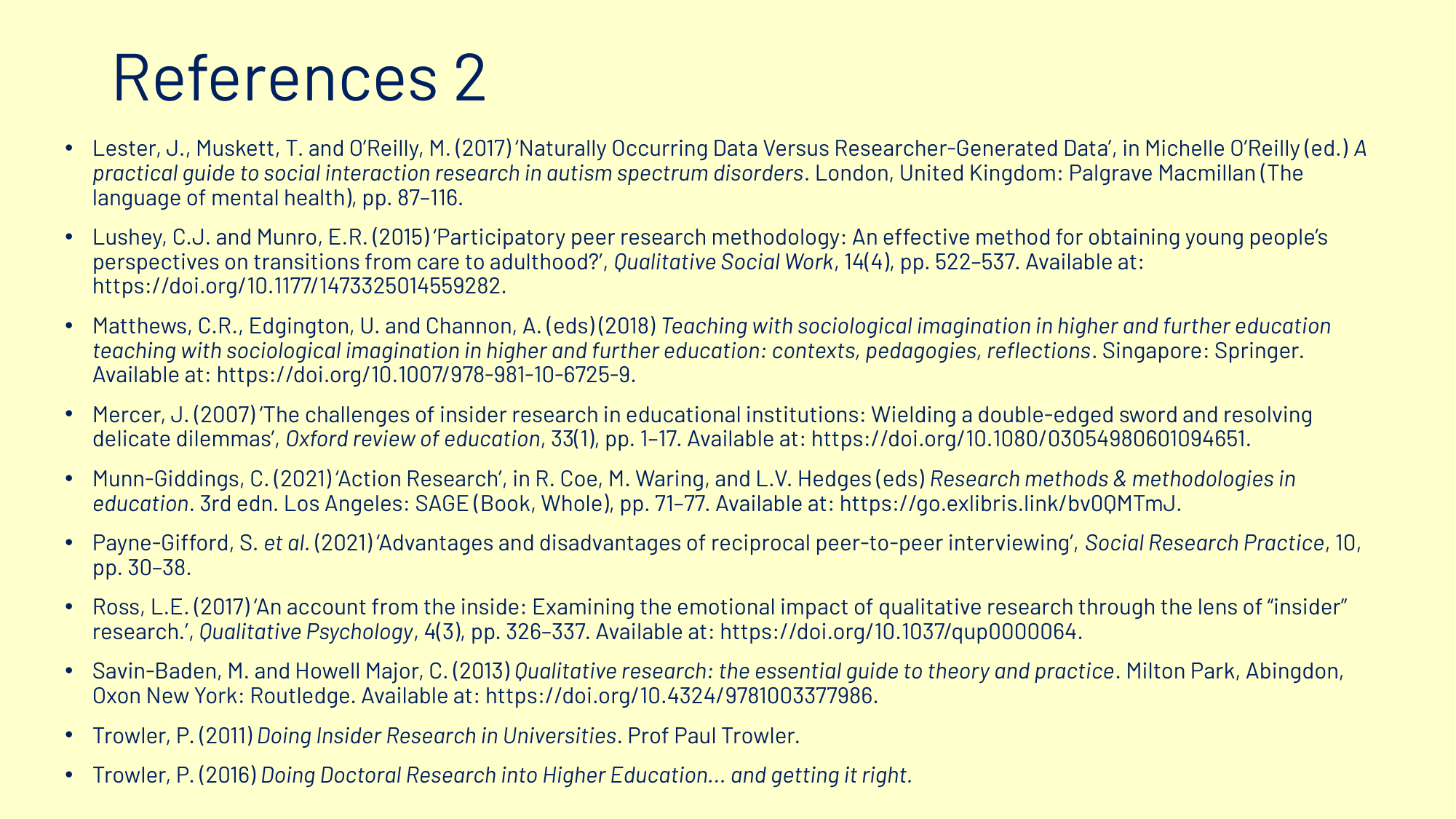

# References 2
Lester, J., Muskett, T. and O’Reilly, M. (2017) ‘Naturally Occurring Data Versus Researcher-Generated Data’, in Michelle O’Reilly (ed.) A practical guide to social interaction research in autism spectrum disorders. London, United Kingdom: Palgrave Macmillan (The language of mental health), pp. 87–116.
Lushey, C.J. and Munro, E.R. (2015) ‘Participatory peer research methodology: An effective method for obtaining young people’s perspectives on transitions from care to adulthood?’, Qualitative Social Work, 14(4), pp. 522–537. Available at: https://doi.org/10.1177/1473325014559282.
Matthews, C.R., Edgington, U. and Channon, A. (eds) (2018) Teaching with sociological imagination in higher and further education teaching with sociological imagination in higher and further education: contexts, pedagogies, reflections. Singapore: Springer. Available at: https://doi.org/10.1007/978-981-10-6725-9.
Mercer, J. (2007) ‘The challenges of insider research in educational institutions: Wielding a double-edged sword and resolving delicate dilemmas’, Oxford review of education, 33(1), pp. 1–17. Available at: https://doi.org/10.1080/03054980601094651.
Munn-Giddings, C. (2021) ‘Action Research’, in R. Coe, M. Waring, and L.V. Hedges (eds) Research methods & methodologies in education. 3rd edn. Los Angeles: SAGE (Book, Whole), pp. 71–77. Available at: https://go.exlibris.link/bv0QMTmJ.
Payne-Gifford, S. et al. (2021) ‘Advantages and disadvantages of reciprocal peer‑to‑peer interviewing’, Social Research Practice, 10, pp. 30–38.
Ross, L.E. (2017) ‘An account from the inside: Examining the emotional impact of qualitative research through the lens of “insider” research.’, Qualitative Psychology, 4(3), pp. 326–337. Available at: https://doi.org/10.1037/qup0000064.
Savin-Baden, M. and Howell Major, C. (2013) Qualitative research: the essential guide to theory and practice. Milton Park, Abingdon, Oxon New York: Routledge. Available at: https://doi.org/10.4324/9781003377986.
Trowler, P. (2011) Doing Insider Research in Universities. Prof Paul Trowler.
Trowler, P. (2016) Doing Doctoral Research into Higher Education... and getting it right.